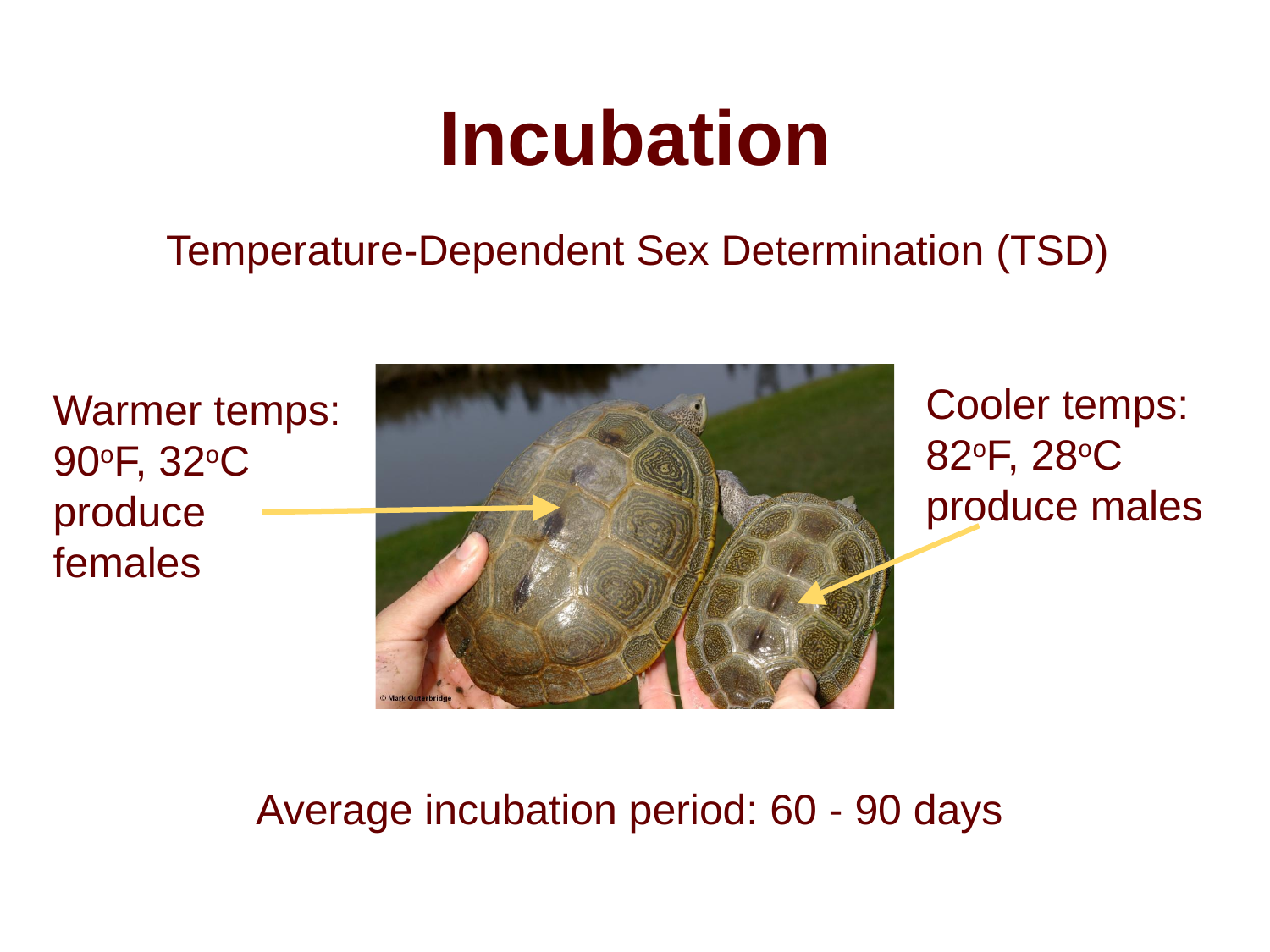

# Incubation

Temperature-Dependent Sex Determination (TSD)

Warmer temps: 90oF, 32oC produce females

Cooler temps: 82oF, 28oC produce males

Average incubation period: 60 - 90 days